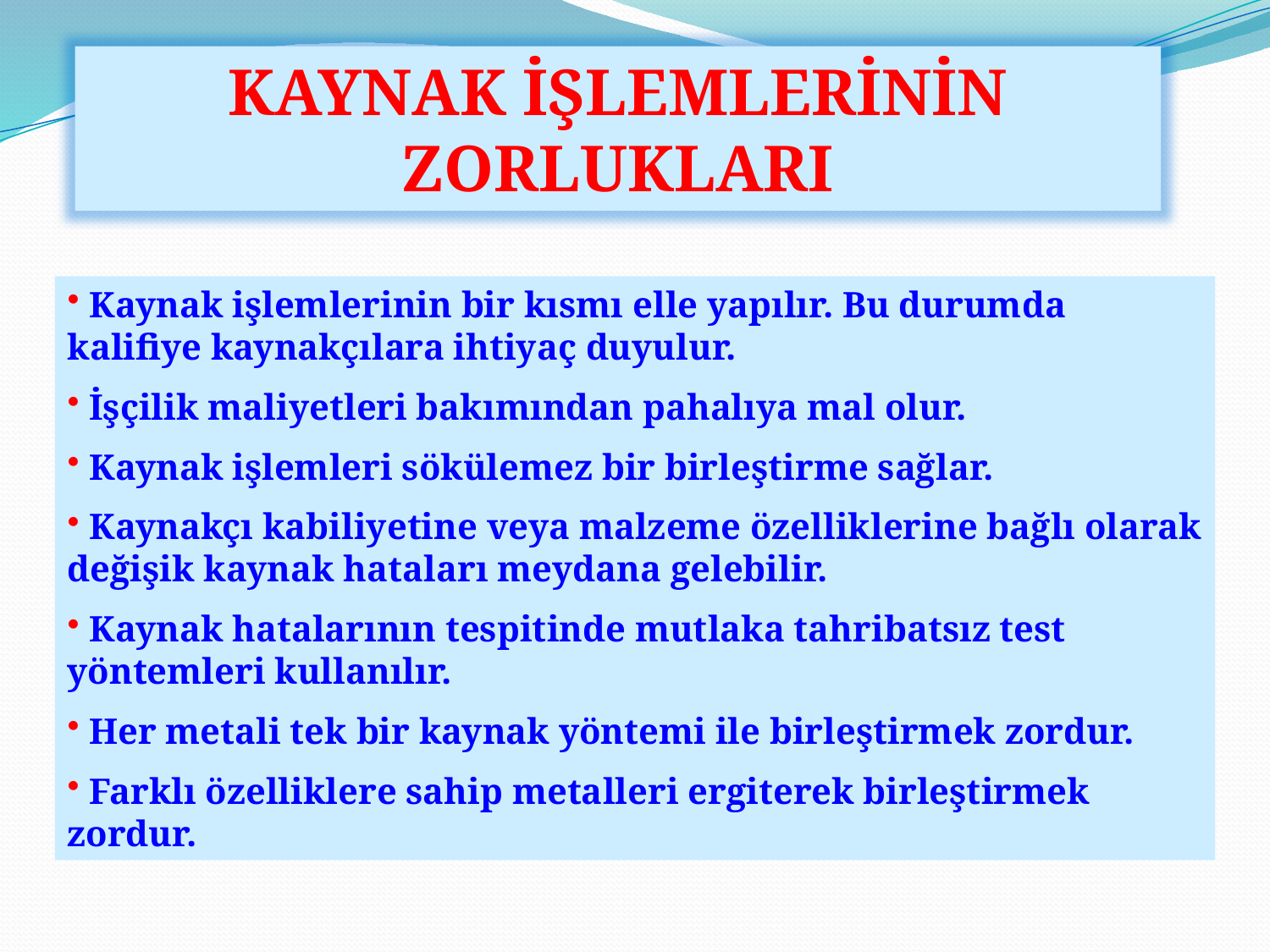

KAYNAK İŞLEMLERİNİN ZORLUKLARI
 Kaynak işlemlerinin bir kısmı elle yapılır. Bu durumda kalifiye kaynakçılara ihtiyaç duyulur.
 İşçilik maliyetleri bakımından pahalıya mal olur.
 Kaynak işlemleri sökülemez bir birleştirme sağlar.
 Kaynakçı kabiliyetine veya malzeme özelliklerine bağlı olarak değişik kaynak hataları meydana gelebilir.
 Kaynak hatalarının tespitinde mutlaka tahribatsız test yöntemleri kullanılır.
 Her metali tek bir kaynak yöntemi ile birleştirmek zordur.
 Farklı özelliklere sahip metalleri ergiterek birleştirmek zordur.